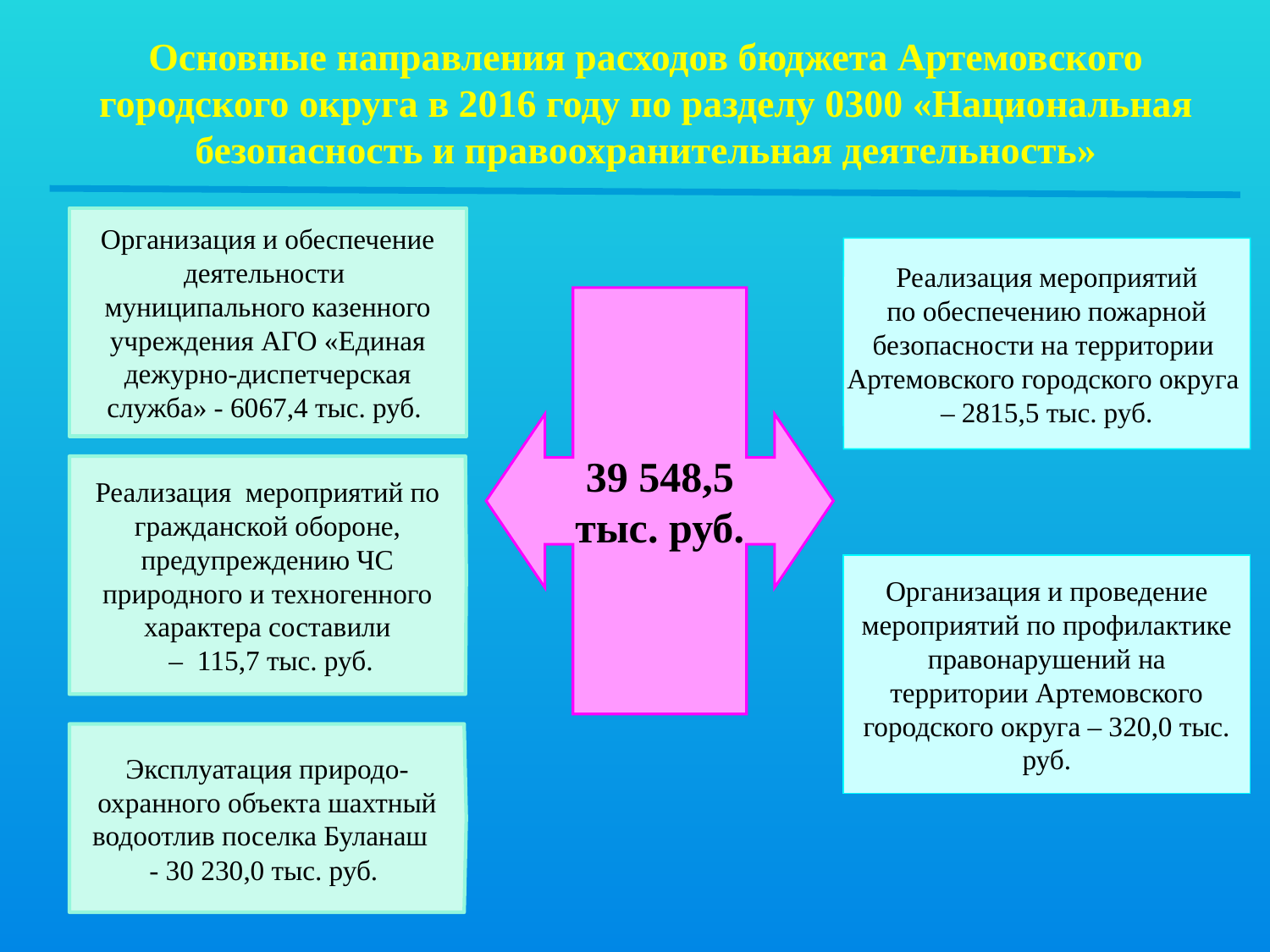

Основные направления расходов бюджета Артемовского городского округа в 2016 году по разделу 0300 «Национальная безопасность и правоохранительная деятельность»

Организация и обеспечение деятельности  муниципального казенного учреждения АГО «Единая дежурно-диспетчерская служба» - 6067,4 тыс. руб.
Реализация мероприятий
 по обеспечению пожарной
безопасности на территории
Артемовского городского округа
– 2815,5 тыс. руб.
39 548,5
тыс. руб.
Реализация  мероприятий по гражданской обороне, предупреждению ЧС природного и техногенного характера составили
 –  115,7 тыс. руб.
Организация и проведение мероприятий по профилактике правонарушений на территории Артемовского городского округа – 320,0 тыс. руб.
Эксплуатация природо-
охранного объекта шахтный водоотлив поселка Буланаш
- 30 230,0 тыс. руб.